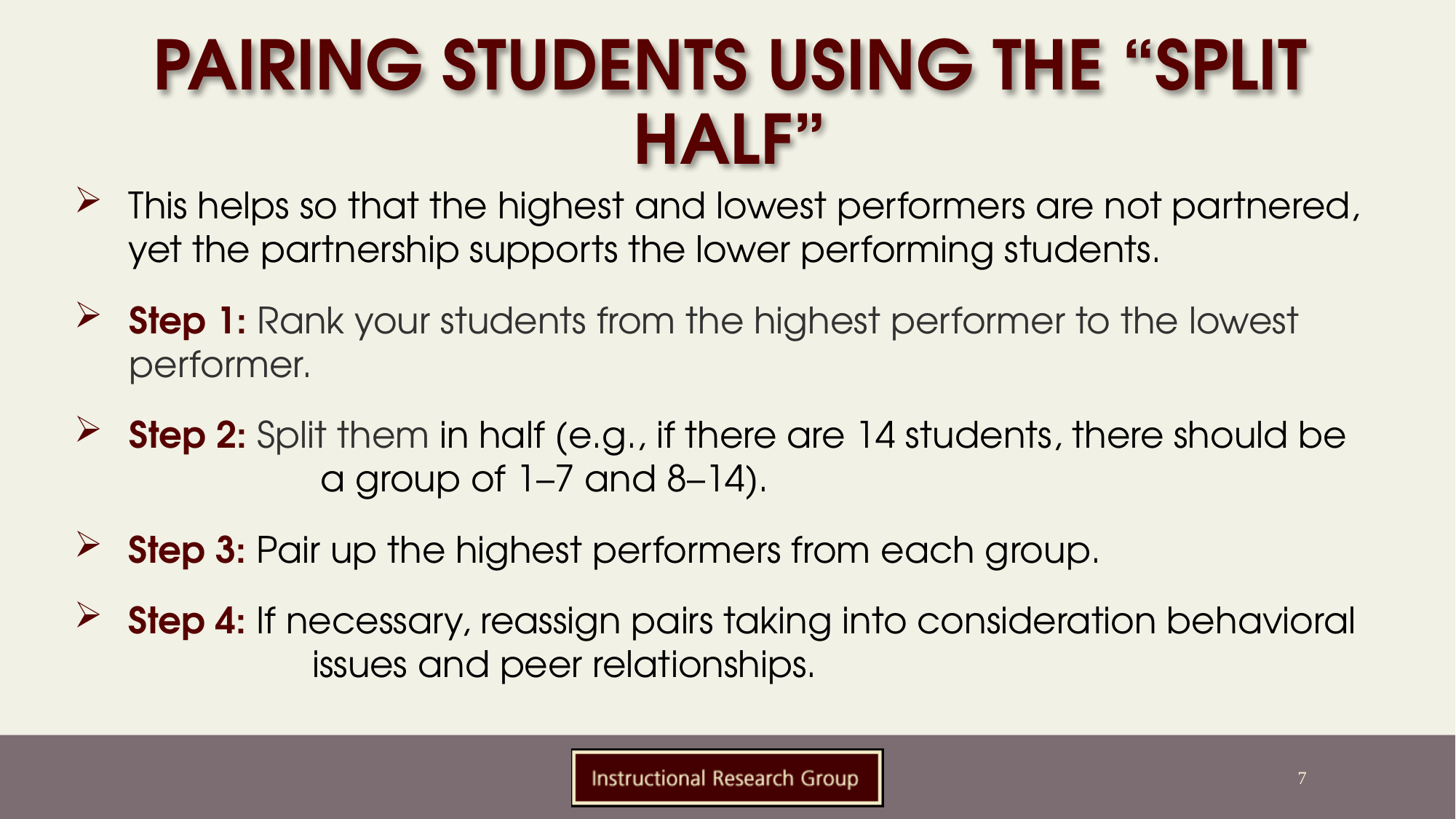

# Pairing Students Using the “Split Half”
This helps so that the highest and lowest performers are not partnered, yet the partnership supports the lower performing students.
Step 1: Rank your students from the highest performer to the lowest 	performer.
Step 2: Split them in half (e.g., if there are 14 students, there should be 	a group of 1–7 and 8–14).
Step 3: Pair up the highest performers from each group.
Step 4: If necessary, reassign pairs taking into consideration behavioral 	issues and peer relationships.

7